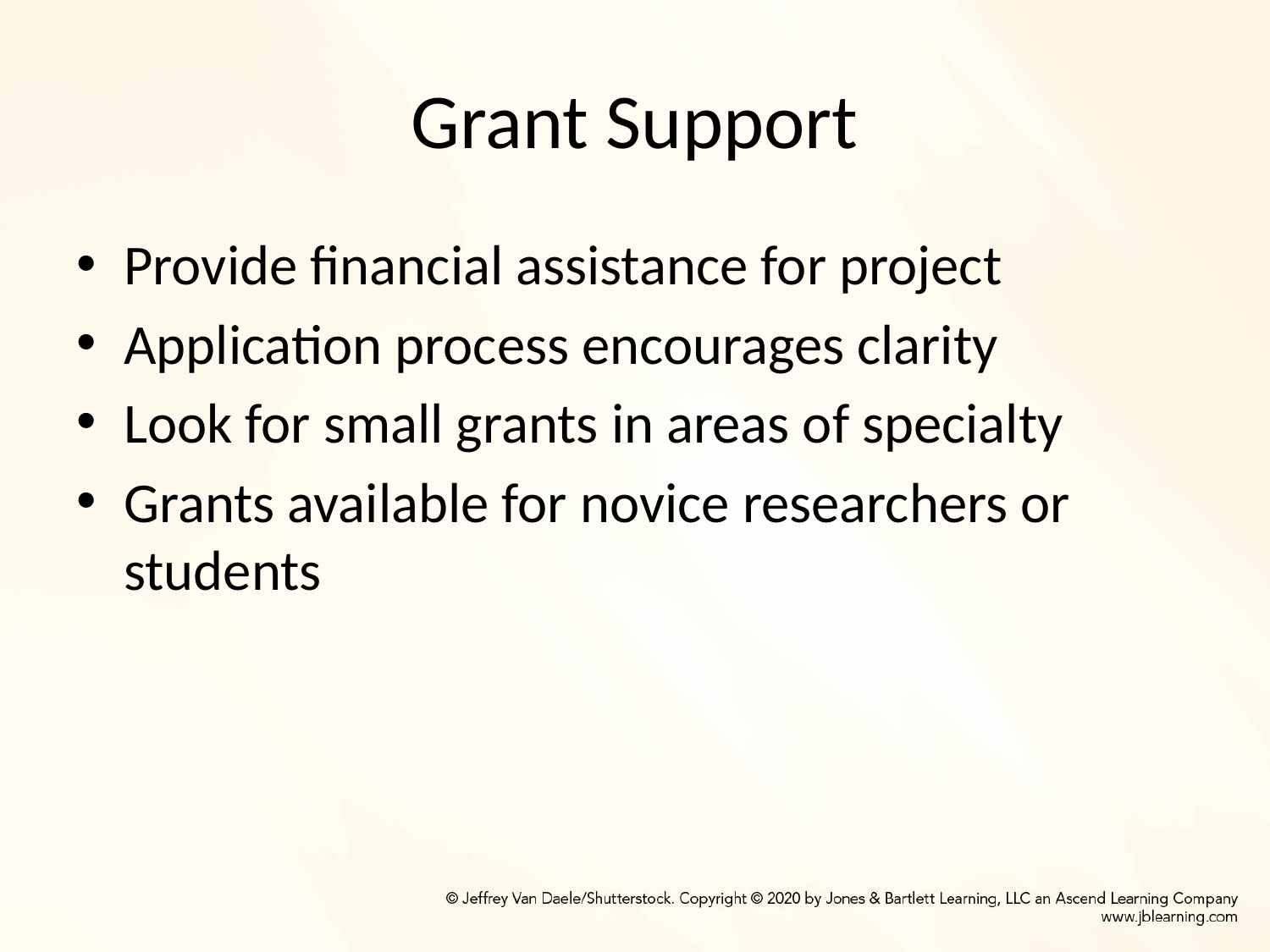

# Grant Support
Provide financial assistance for project
Application process encourages clarity
Look for small grants in areas of specialty
Grants available for novice researchers or students